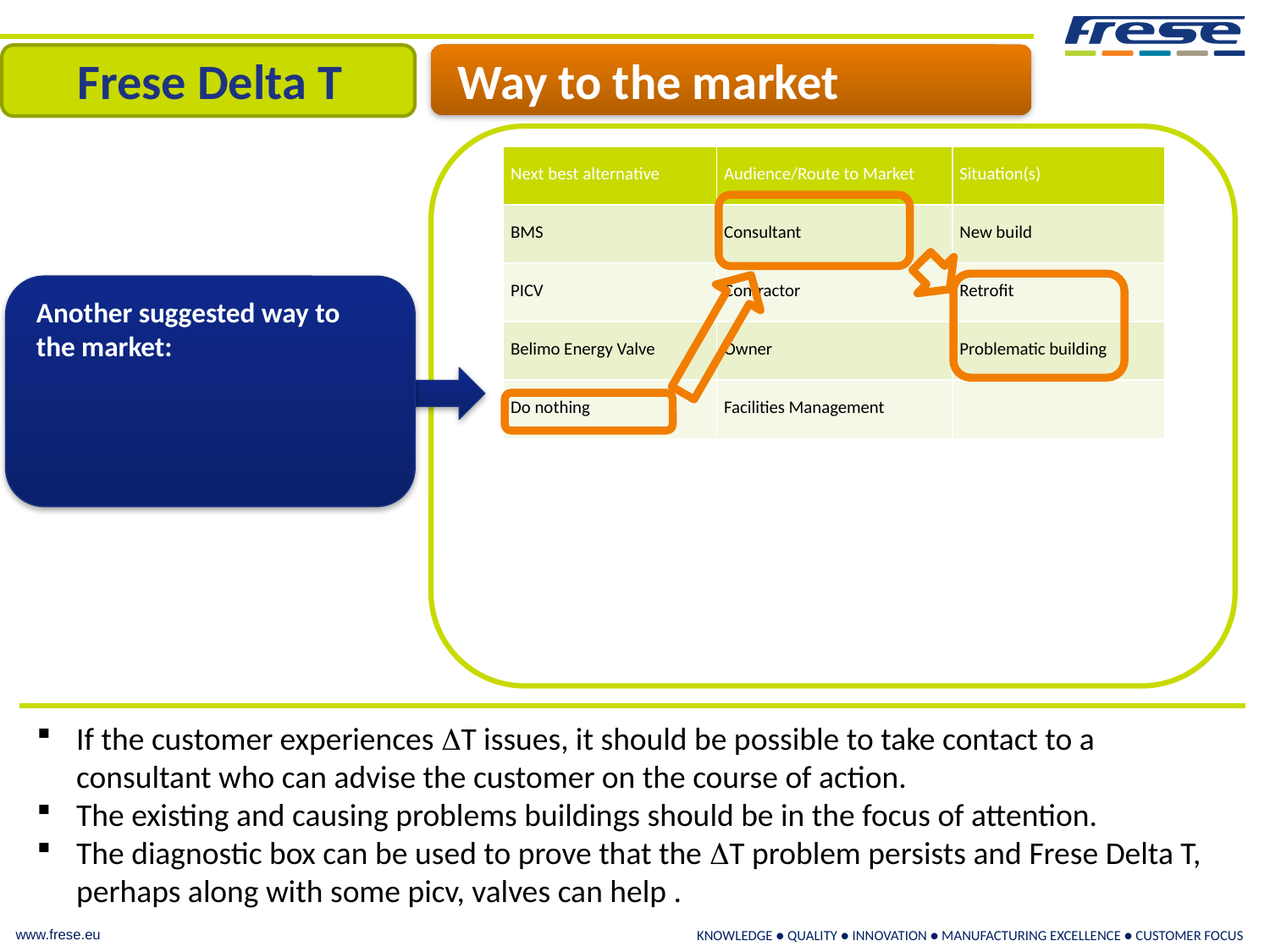

Way to the market

Frese Delta T

| Next best alternative | Audience/Route to Market | Situation(s) |
| --- | --- | --- |
| BMS | Consultant | New build |
| PICV | Contractor | Retrofit |
| Belimo Energy Valve | Owner | Problematic building |
| Do nothing | Facilities Management |  |

Another suggested way to the market:

If the customer experiences ΔT issues, it should be possible to take contact to a consultant who can advise the customer on the course of action.
The existing and causing problems buildings should be in the focus of attention.
The diagnostic box can be used to prove that the ΔT problem persists and Frese Delta T, perhaps along with some picv, valves can help .